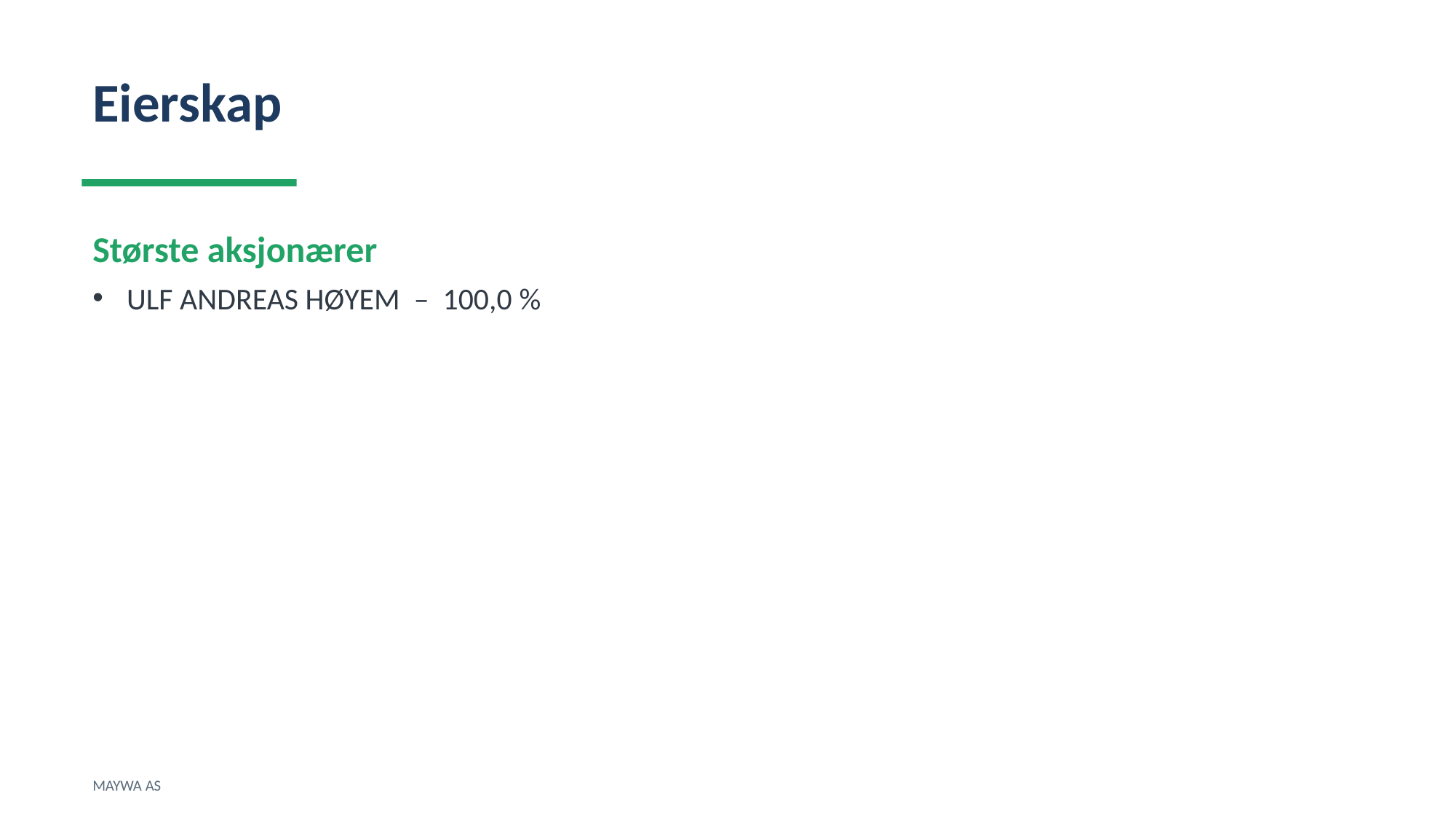

Eierskap

Største aksjonærer
ULF ANDREAS HØYEM  –  100,0 %
MAYWA AS